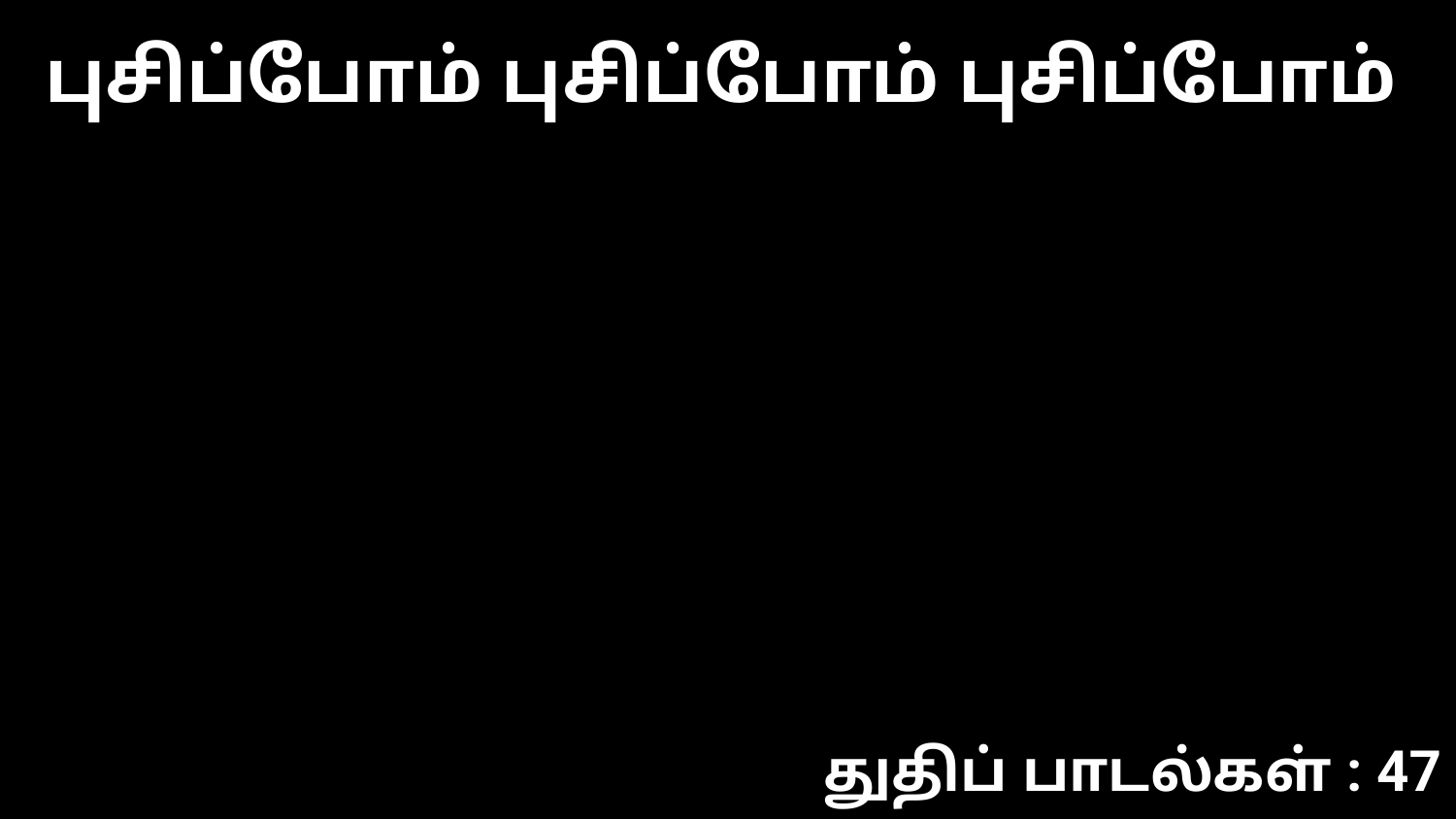

புசிப்போம் புசிப்போம் புசிப்போம்
துதிப் பாடல்கள் : 47